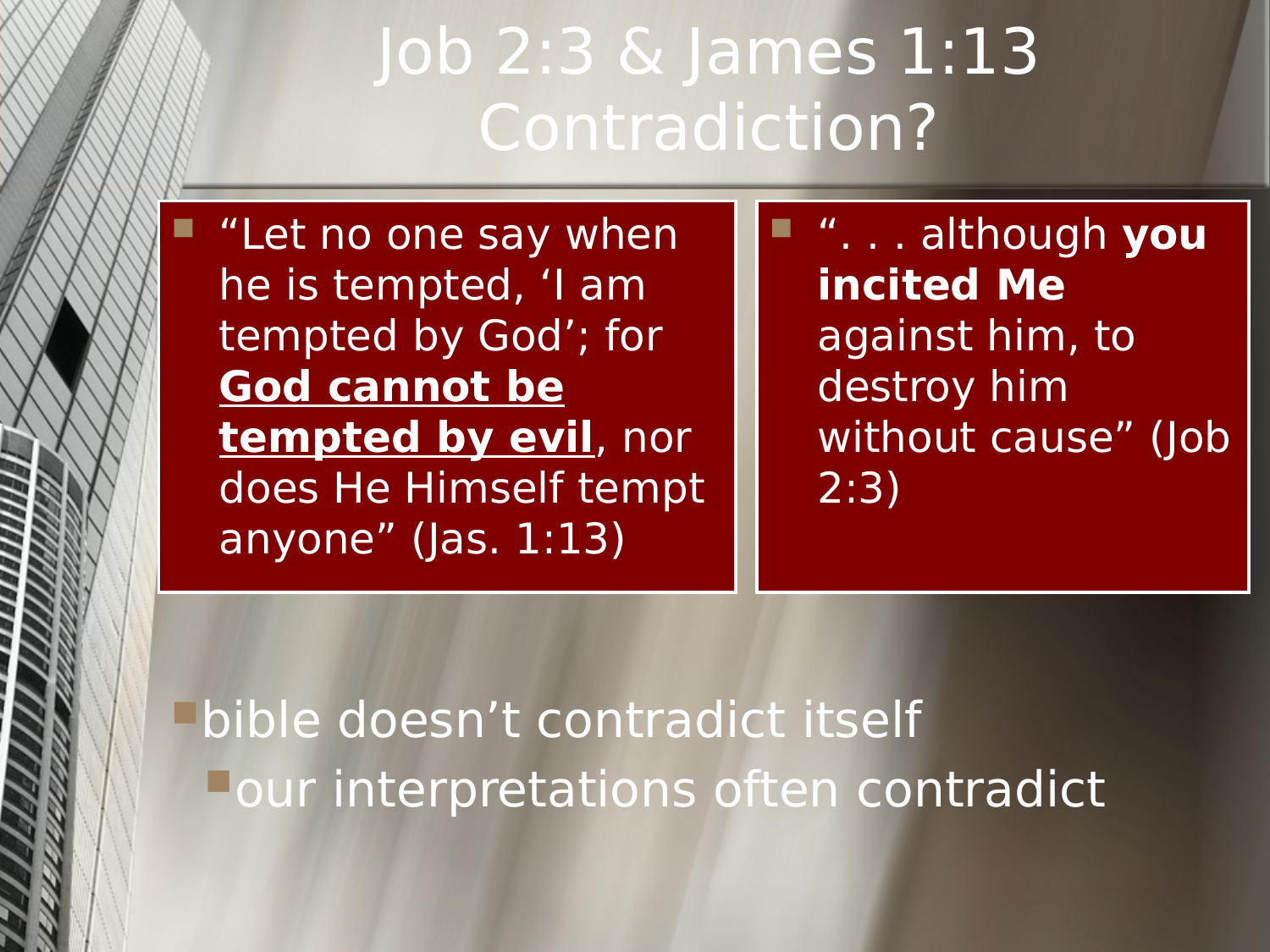

# Job 2:3 & James 1:13 Contradiction?
“Let no one say when he is tempted, ‘I am tempted by God’; for God cannot be tempted by evil, nor does He Himself tempt anyone” (Jas. 1:13)
“. . . although you incited Me against him, to destroy him without cause” (Job 2:3)
bible doesn’t contradict itself
our interpretations often contradict